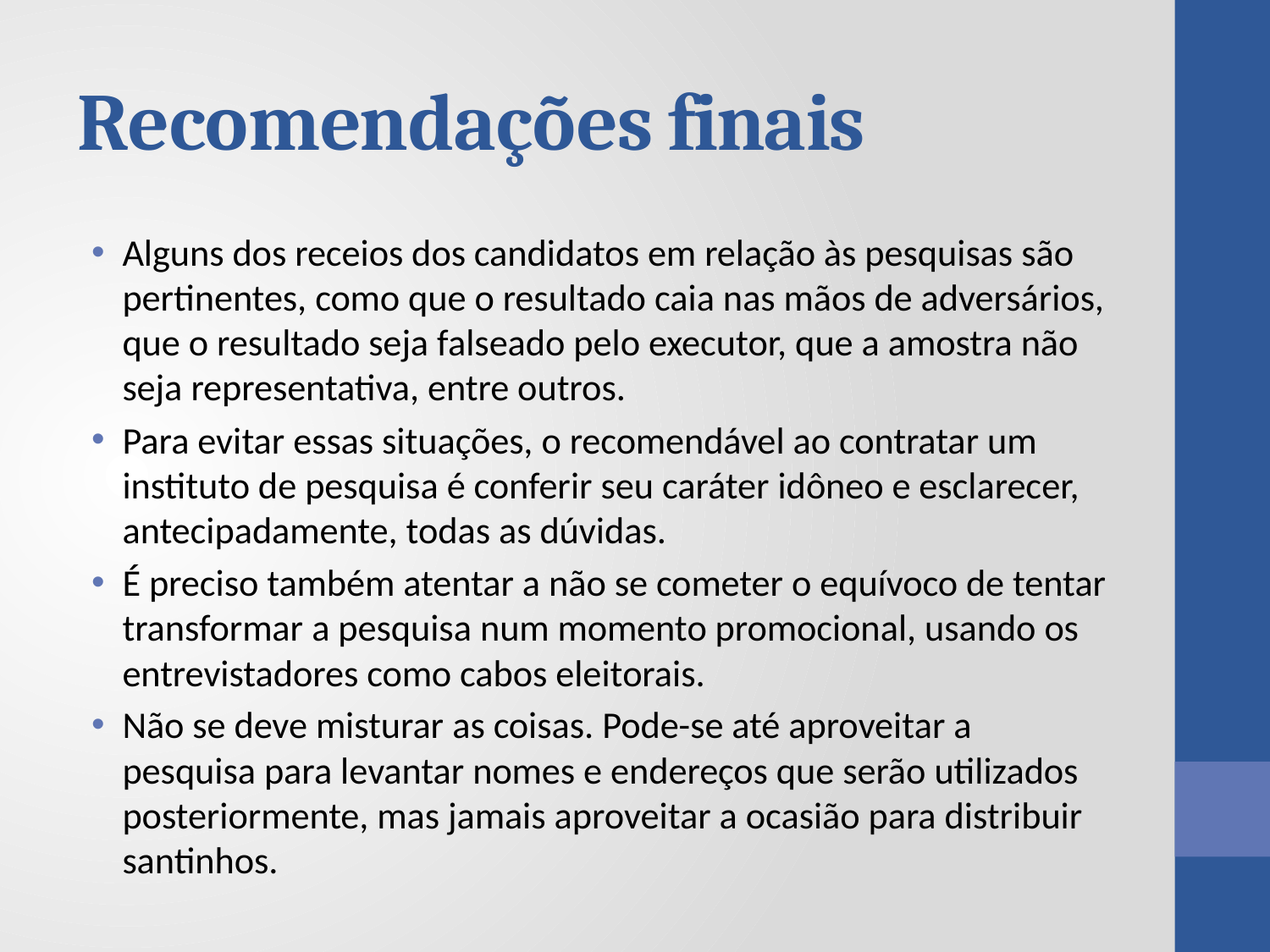

# Recomendações finais
Alguns dos receios dos candidatos em relação às pesquisas são pertinentes, como que o resultado caia nas mãos de adversários, que o resultado seja falseado pelo executor, que a amostra não seja representativa, entre outros.
Para evitar essas situações, o recomendável ao contratar um instituto de pesquisa é conferir seu caráter idôneo e esclarecer, antecipadamente, todas as dúvidas.
É preciso também atentar a não se cometer o equívoco de tentar transformar a pesquisa num momento promocional, usando os entrevistadores como cabos eleitorais.
Não se deve misturar as coisas. Pode-se até aproveitar a pesquisa para levantar nomes e endereços que serão utilizados posteriormente, mas jamais aproveitar a ocasião para distribuir santinhos.